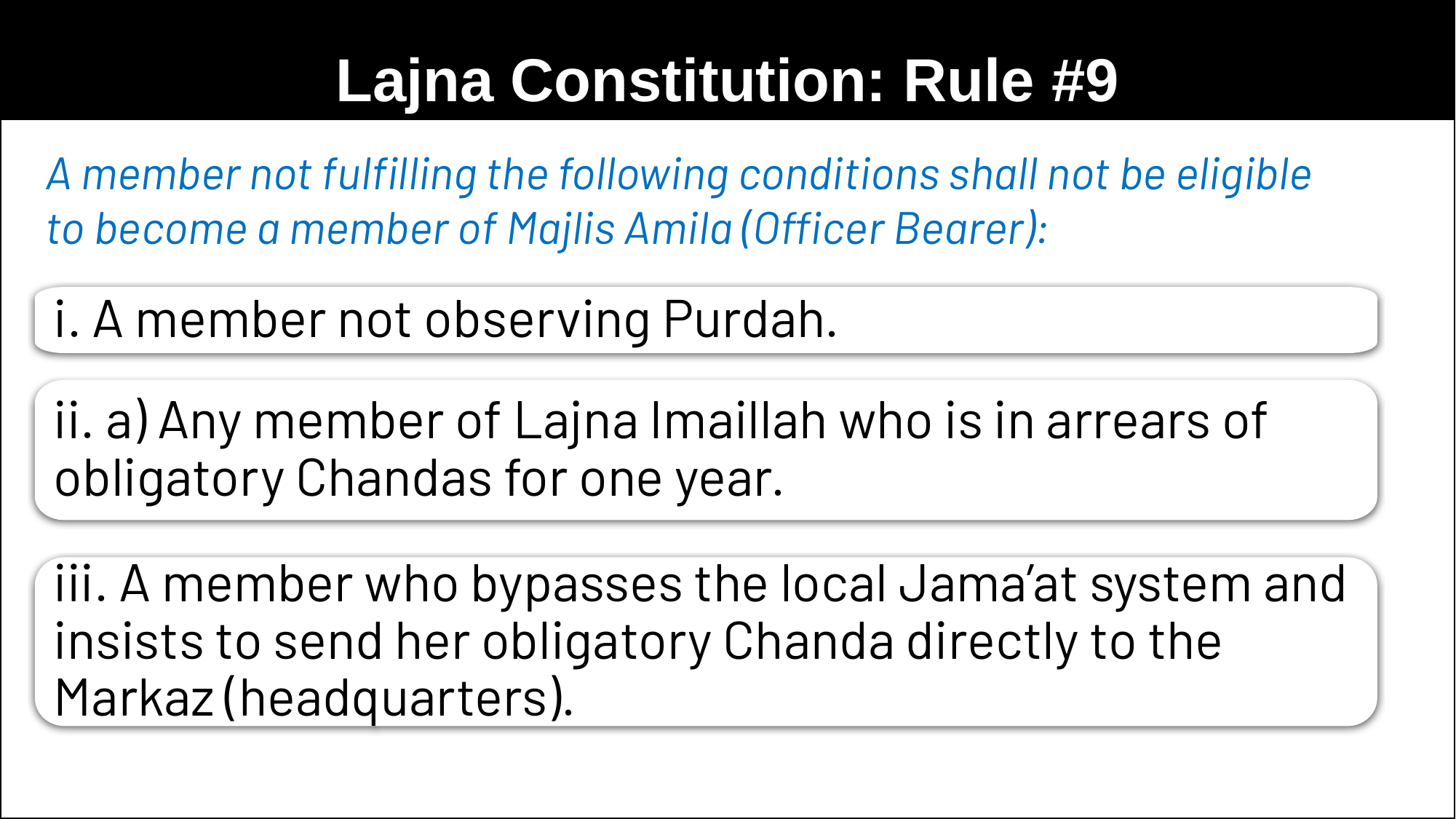

Lajna Constitution: Rule #9

A member not fulfilling the following conditions shall not be eligible to become a member of Majlis Amila (Officer Bearer):
i. A member not observing Purdah.
ii. a) Any member of Lajna Imaillah who is in arrears of obligatory Chandas for one year.
iii. A member who bypasses the local Jama’at system and insists to send her obligatory Chanda directly to the Markaz (headquarters).